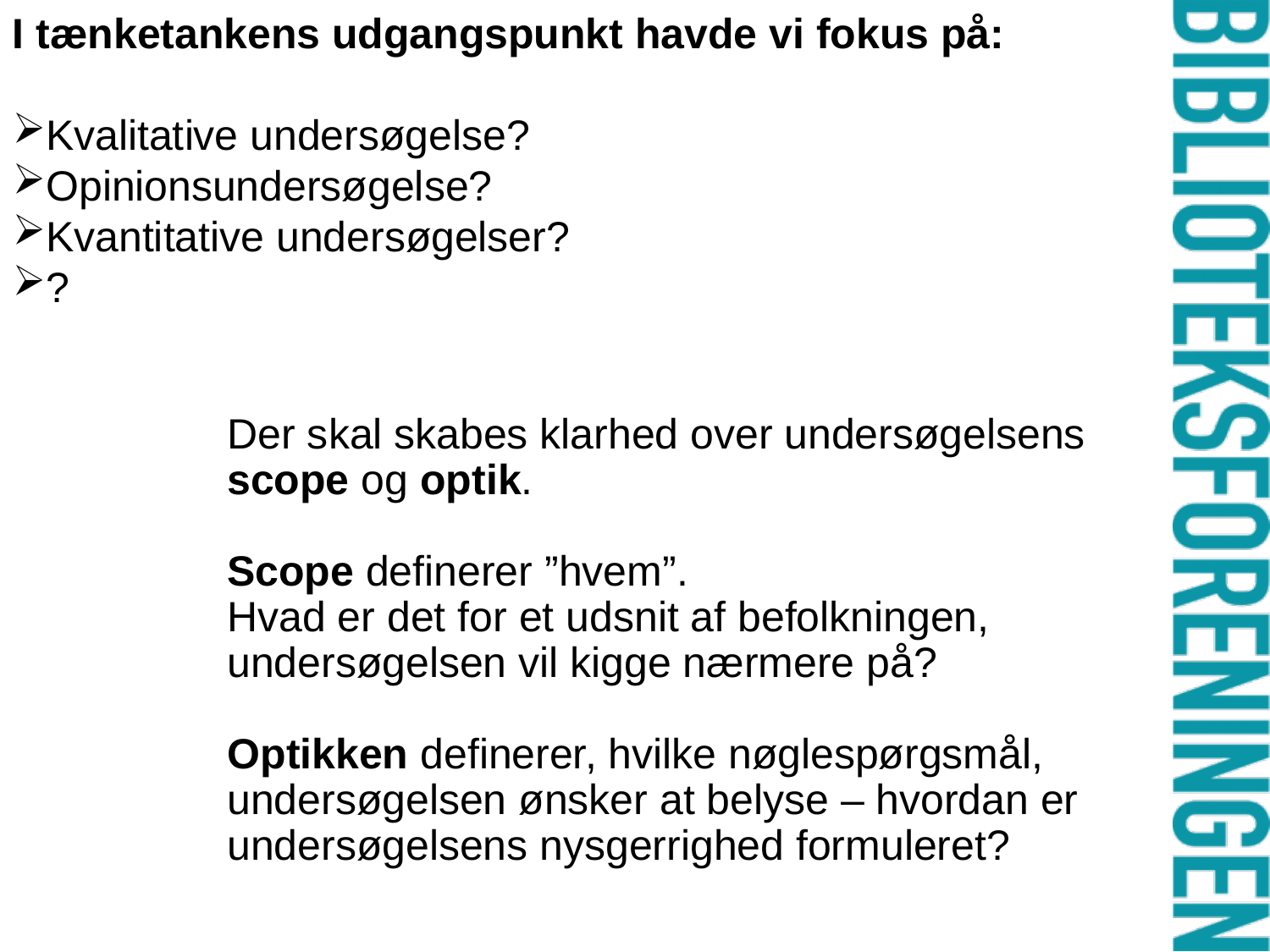

I tænketankens udgangspunkt havde vi fokus på:
Kvalitative undersøgelse?
Opinionsundersøgelse?
Kvantitative undersøgelser?
?
Der skal skabes klarhed over undersøgelsens scope og optik.

Scope definerer ”hvem”.
Hvad er det for et udsnit af befolkningen, undersøgelsen vil kigge nærmere på?

Optikken definerer, hvilke nøglespørgsmål, undersøgelsen ønsker at belyse – hvordan er undersøgelsens nysgerrighed formuleret?